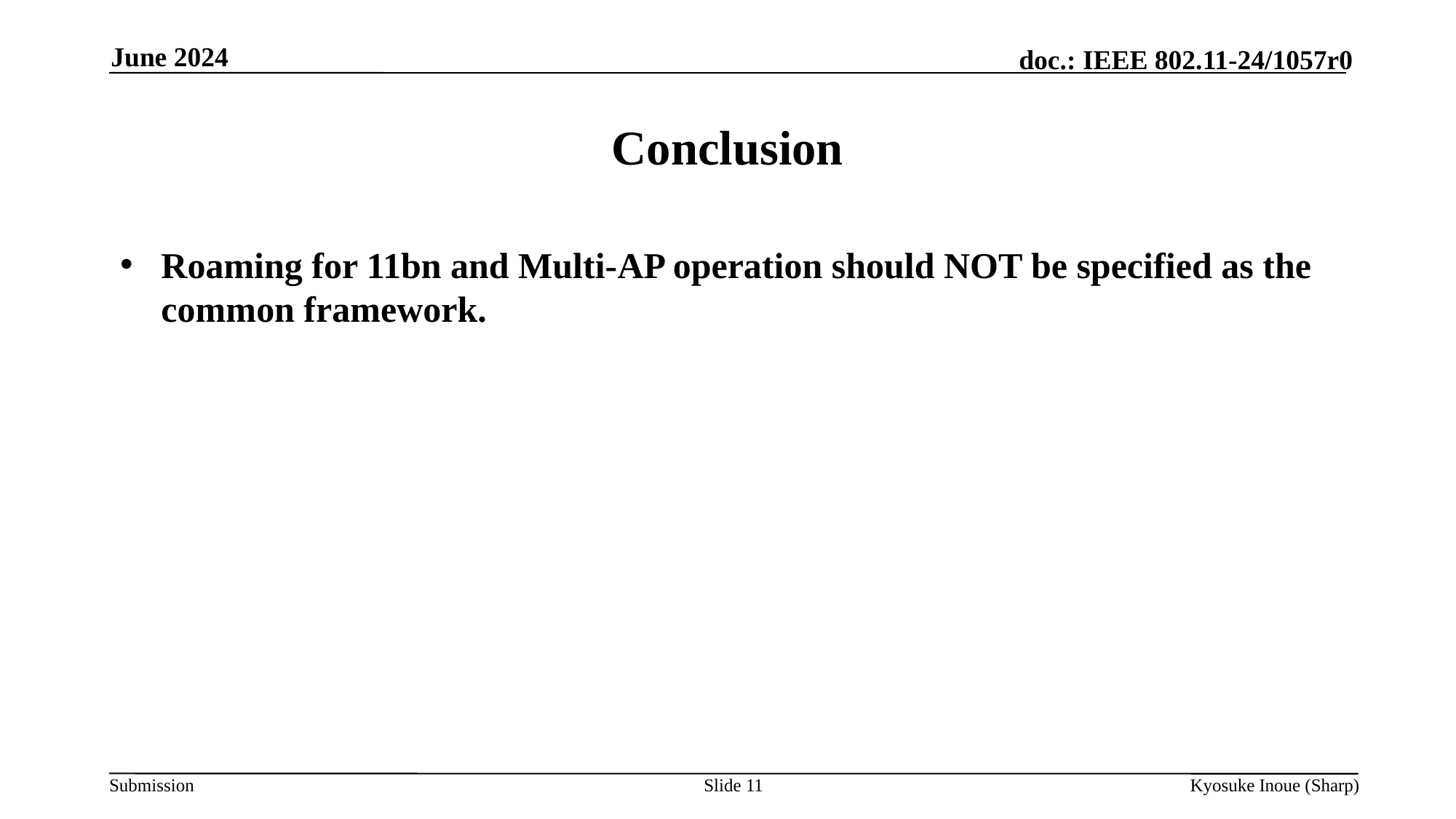

June 2024
# Conclusion
Roaming for 11bn and Multi-AP operation should NOT be specified as the common framework.
Slide 11
Kyosuke Inoue (Sharp)